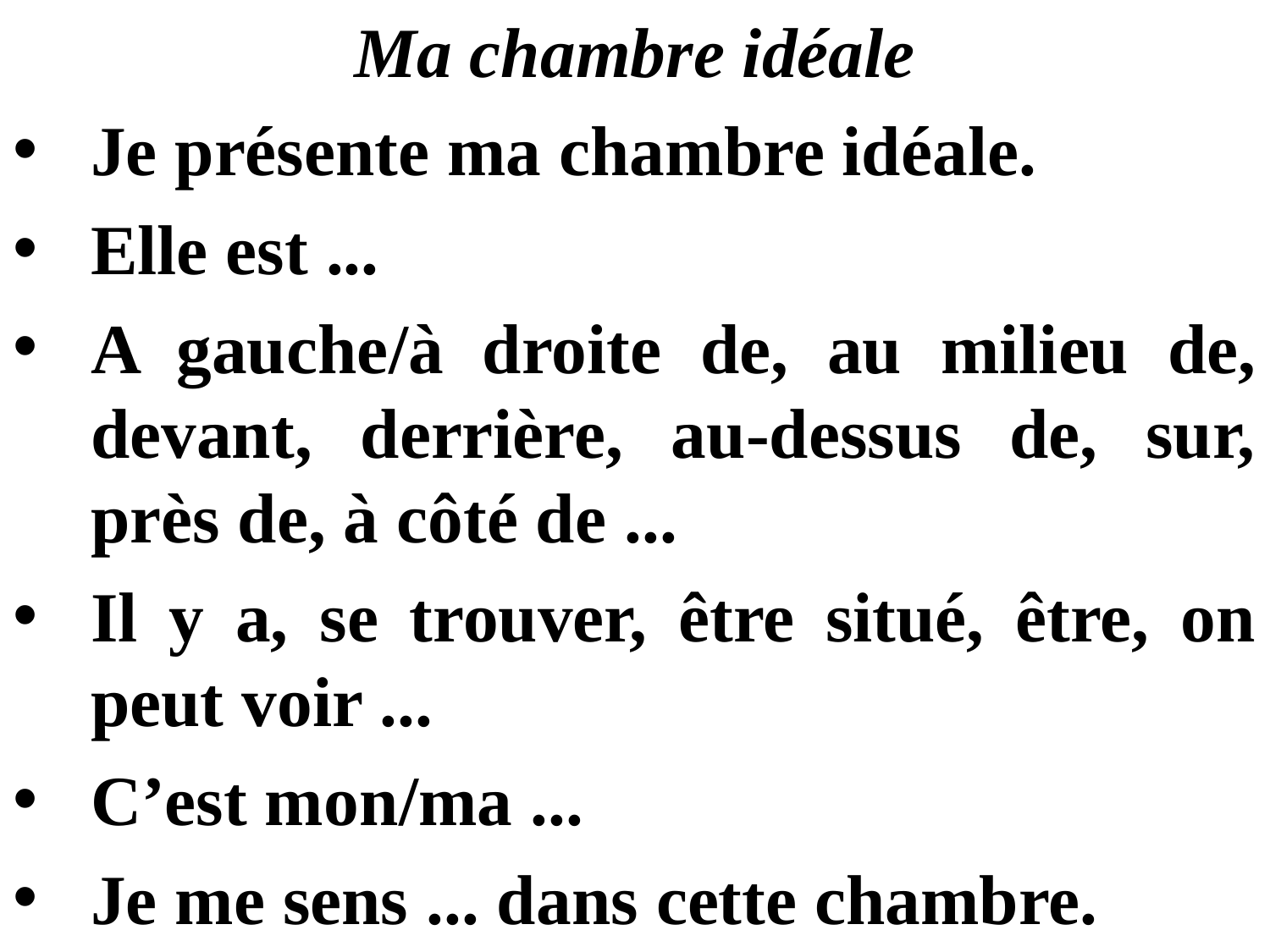

Ma chambre idéale
Je présente ma chambre idéale.
Elle est ...
A gauche/à droite de, au milieu de, devant, derrière, au-dessus de, sur, près de, à côté de ...
Il y a, se trouver, être situé, être, on peut voir ...
C’est mon/ma ...
Je me sens ... dans cette chambre.

#